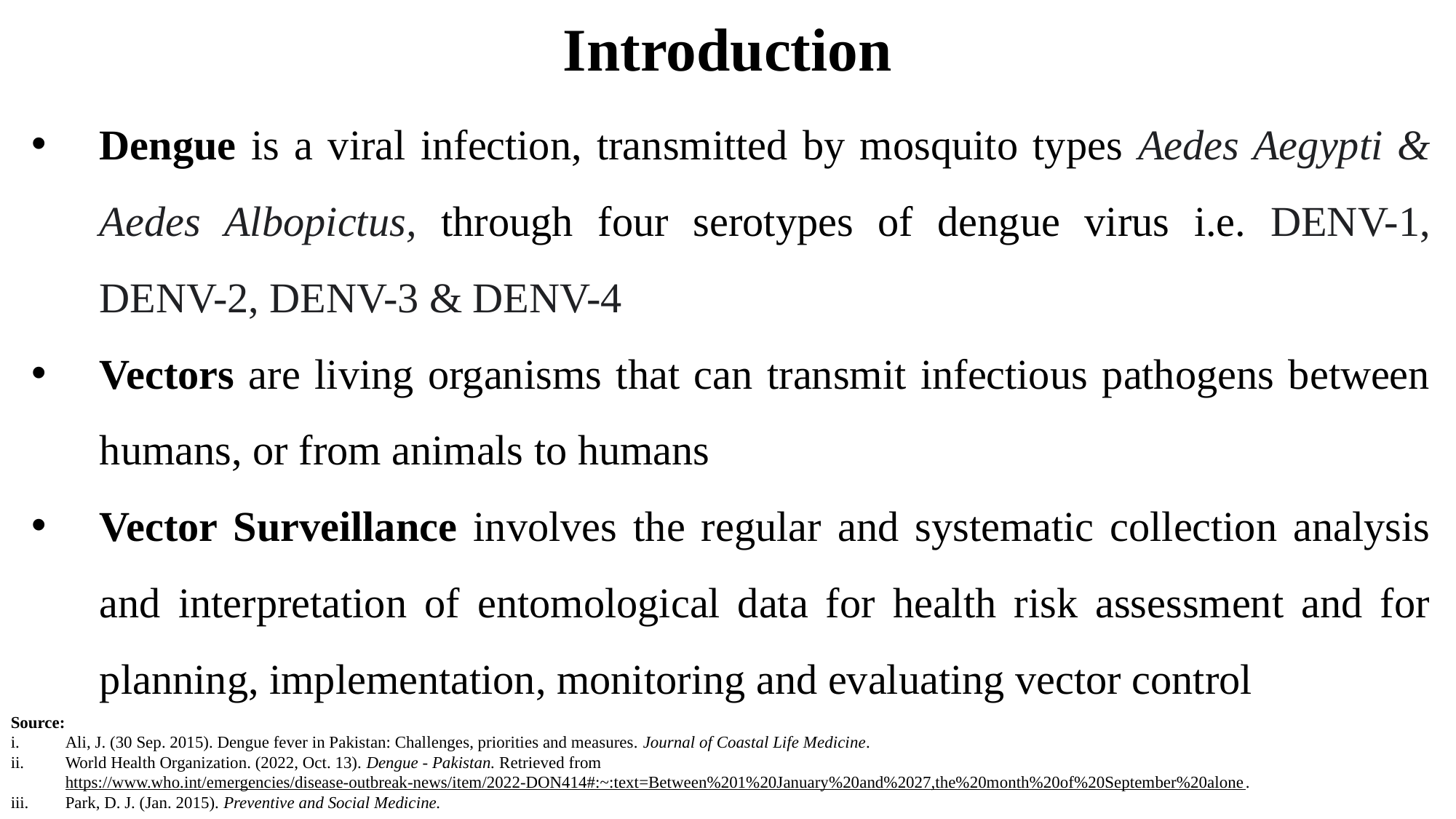

# Introduction
Dengue is a viral infection, transmitted by mosquito types Aedes Aegypti & Aedes Albopictus, through four serotypes of dengue virus i.e. DENV-1, DENV-2, DENV-3 & DENV-4
Vectors are living organisms that can transmit infectious pathogens between humans, or from animals to humans
Vector Surveillance involves the regular and systematic collection analysis and interpretation of entomological data for health risk assessment and for planning, implementation, monitoring and evaluating vector control
Source:
Ali, J. (30 Sep. 2015). Dengue fever in Pakistan: Challenges, priorities and measures. Journal of Coastal Life Medicine.
World Health Organization. (2022, Oct. 13). Dengue - Pakistan. Retrieved from https://www.who.int/emergencies/disease-outbreak-news/item/2022-DON414#:~:text=Between%201%20January%20and%2027,the%20month%20of%20September%20alone.
Park, D. J. (Jan. 2015). Preventive and Social Medicine.